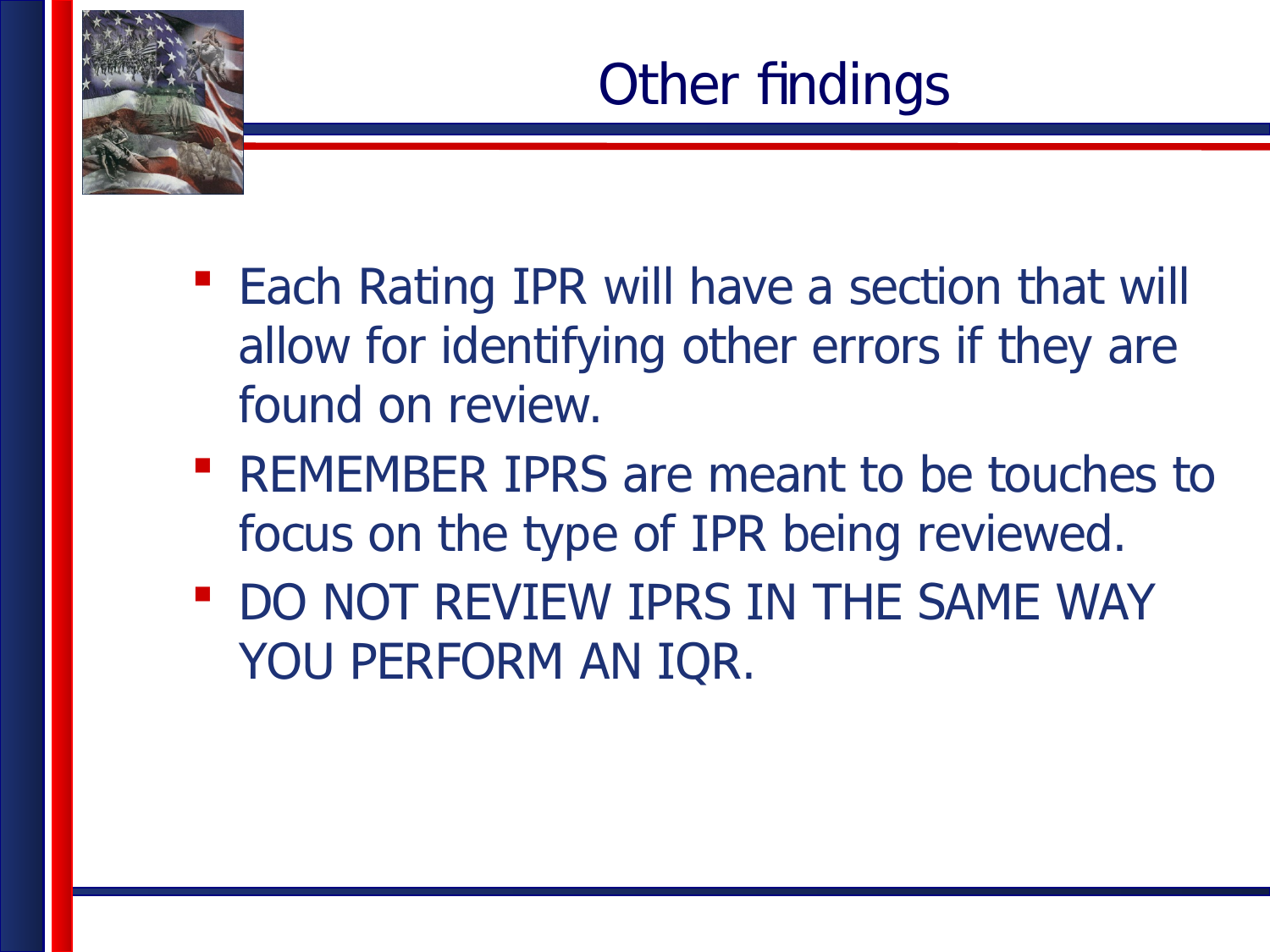

# Other findings
Each Rating IPR will have a section that will allow for identifying other errors if they are found on review.
REMEMBER IPRS are meant to be touches to focus on the type of IPR being reviewed.
DO NOT REVIEW IPRS IN THE SAME WAY YOU PERFORM AN IQR.